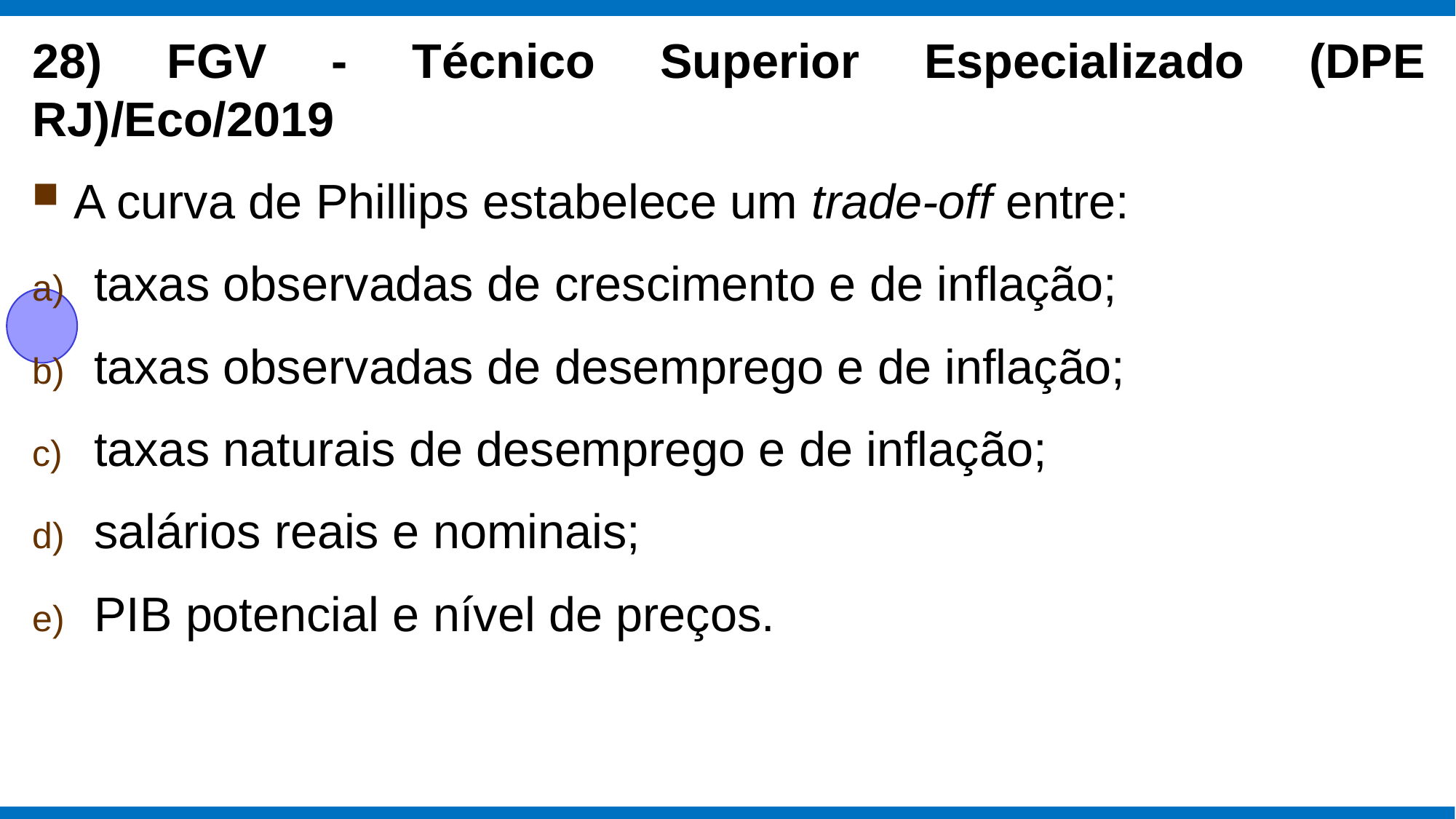

28) FGV - Técnico Superior Especializado (DPE RJ)/Eco/2019
A curva de Phillips estabelece um trade-off entre:
taxas observadas de crescimento e de inflação;
taxas observadas de desemprego e de inflação;
taxas naturais de desemprego e de inflação;
salários reais e nominais;
PIB potencial e nível de preços.